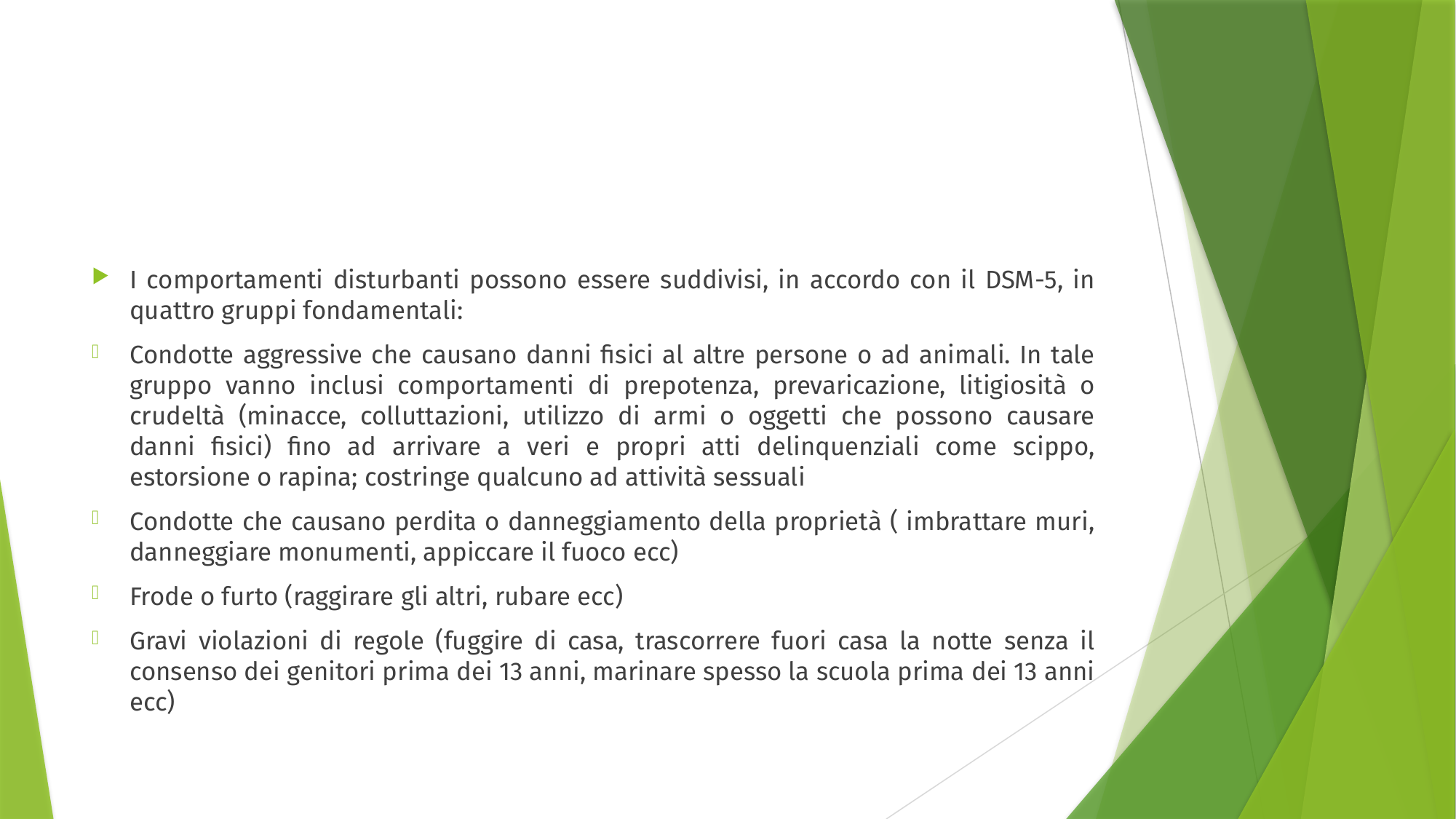

#
I comportamenti disturbanti possono essere suddivisi, in accordo con il DSM-5, in quattro gruppi fondamentali:
Condotte aggressive che causano danni fisici al altre persone o ad animali. In tale gruppo vanno inclusi comportamenti di prepotenza, prevaricazione, litigiosità o crudeltà (minacce, colluttazioni, utilizzo di armi o oggetti che possono causare danni fisici) fino ad arrivare a veri e propri atti delinquenziali come scippo, estorsione o rapina; costringe qualcuno ad attività sessuali
Condotte che causano perdita o danneggiamento della proprietà ( imbrattare muri, danneggiare monumenti, appiccare il fuoco ecc)
Frode o furto (raggirare gli altri, rubare ecc)
Gravi violazioni di regole (fuggire di casa, trascorrere fuori casa la notte senza il consenso dei genitori prima dei 13 anni, marinare spesso la scuola prima dei 13 anni ecc)